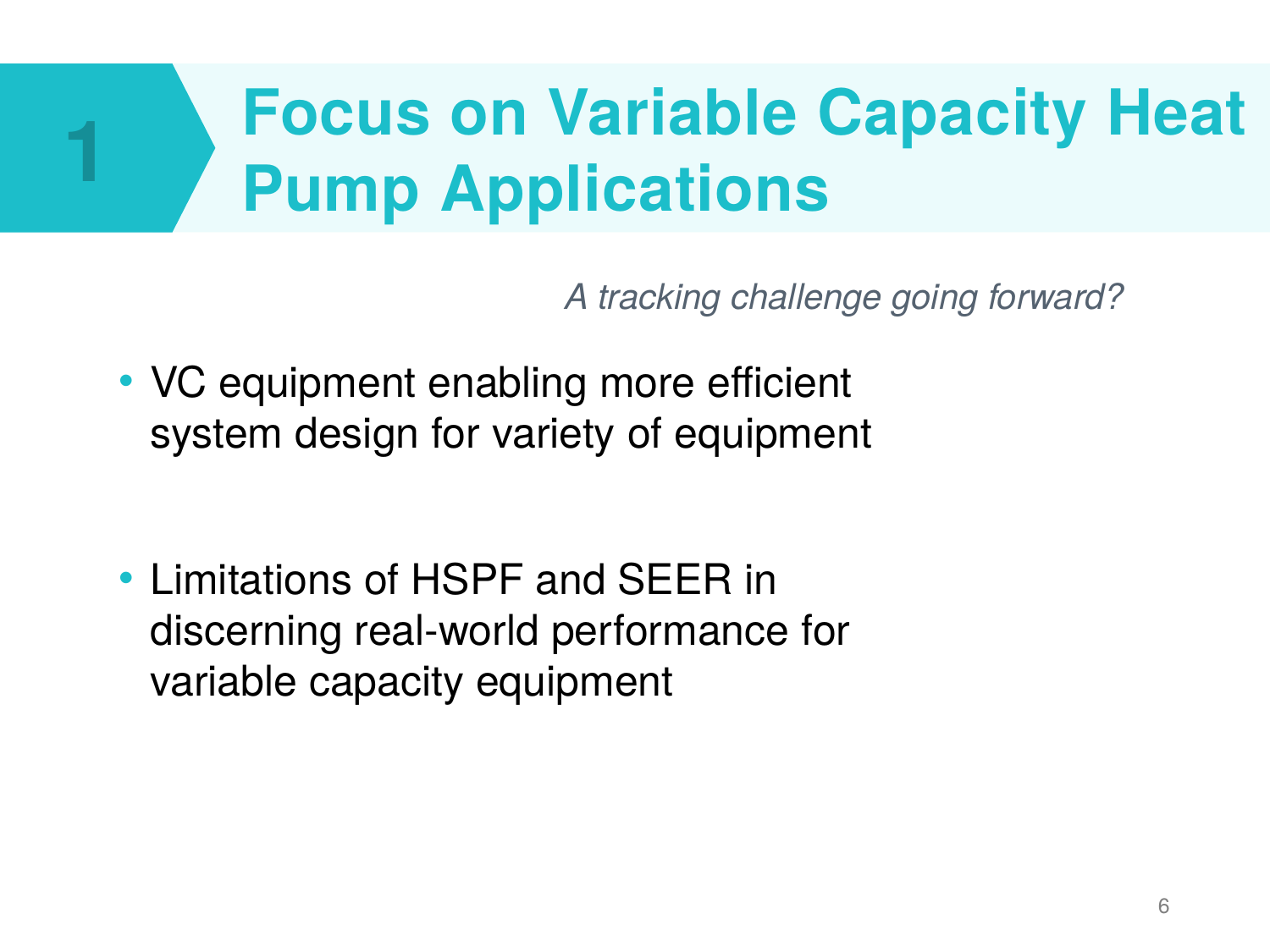

Focus on Variable Capacity Heat Pump Applications
1
A tracking challenge going forward?
VC equipment enabling more efficient system design for variety of equipment

Limitations of HSPF and SEER in discerning real-world performance for variable capacity equipment

6